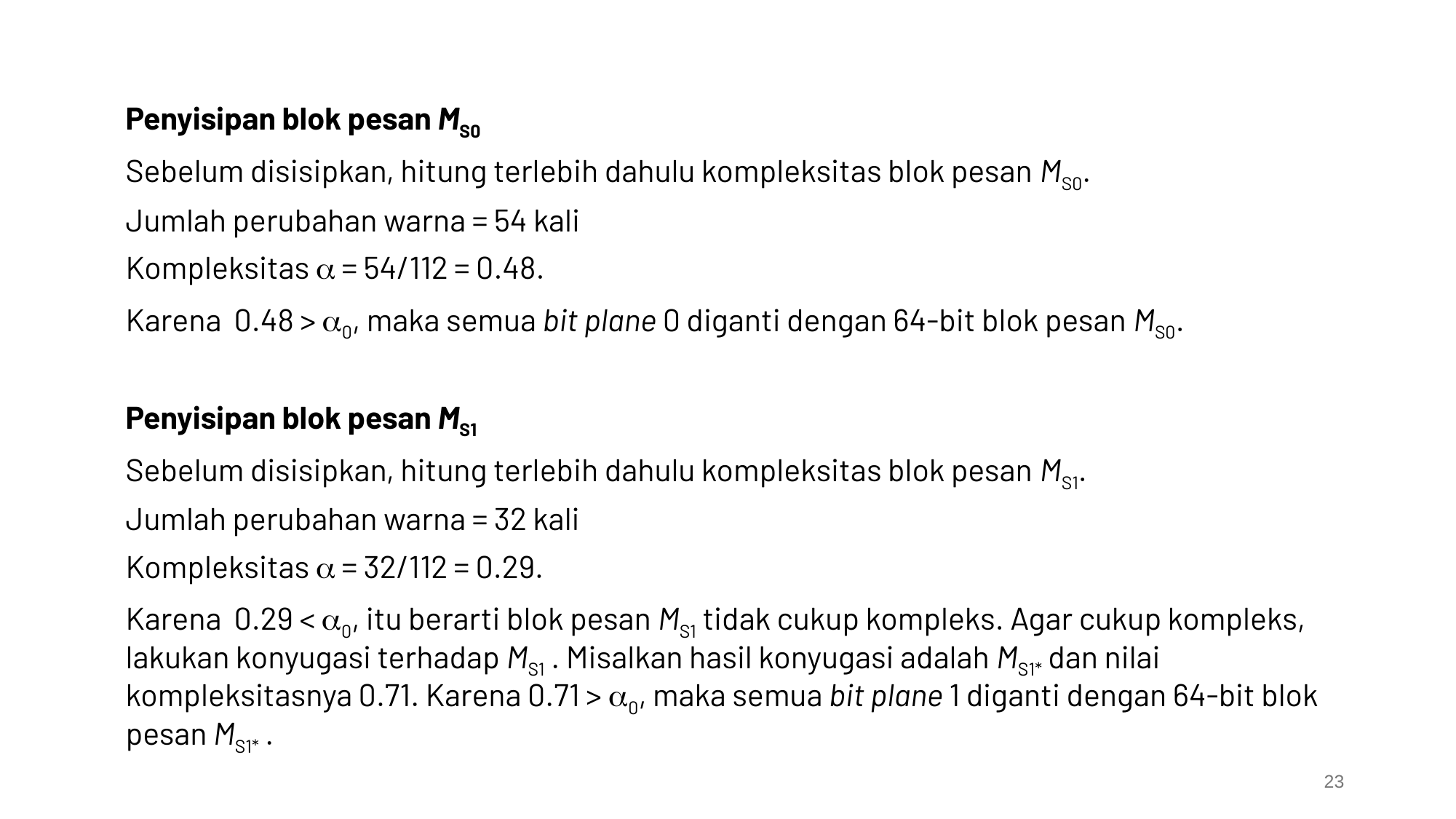

Penyisipan blok pesan MS0
Sebelum disisipkan, hitung terlebih dahulu kompleksitas blok pesan MS0.
Jumlah perubahan warna = 54 kali
Kompleksitas α = 54/112 = 0.48.
Karena  0.48 > α0, maka semua bit plane 0 diganti dengan 64-bit blok pesan MS0.

Penyisipan blok pesan MS1
Sebelum disisipkan, hitung terlebih dahulu kompleksitas blok pesan MS1.
Jumlah perubahan warna = 32 kali
Kompleksitas α = 32/112 = 0.29.
Karena  0.29 < α0, itu berarti blok pesan MS1 tidak cukup kompleks. Agar cukup kompleks, lakukan konyugasi terhadap MS1 . Misalkan hasil konyugasi adalah MS1* dan nilai kompleksitasnya 0.71. Karena 0.71 > α0, maka semua bit plane 1 diganti dengan 64-bit blok pesan MS1* .

23